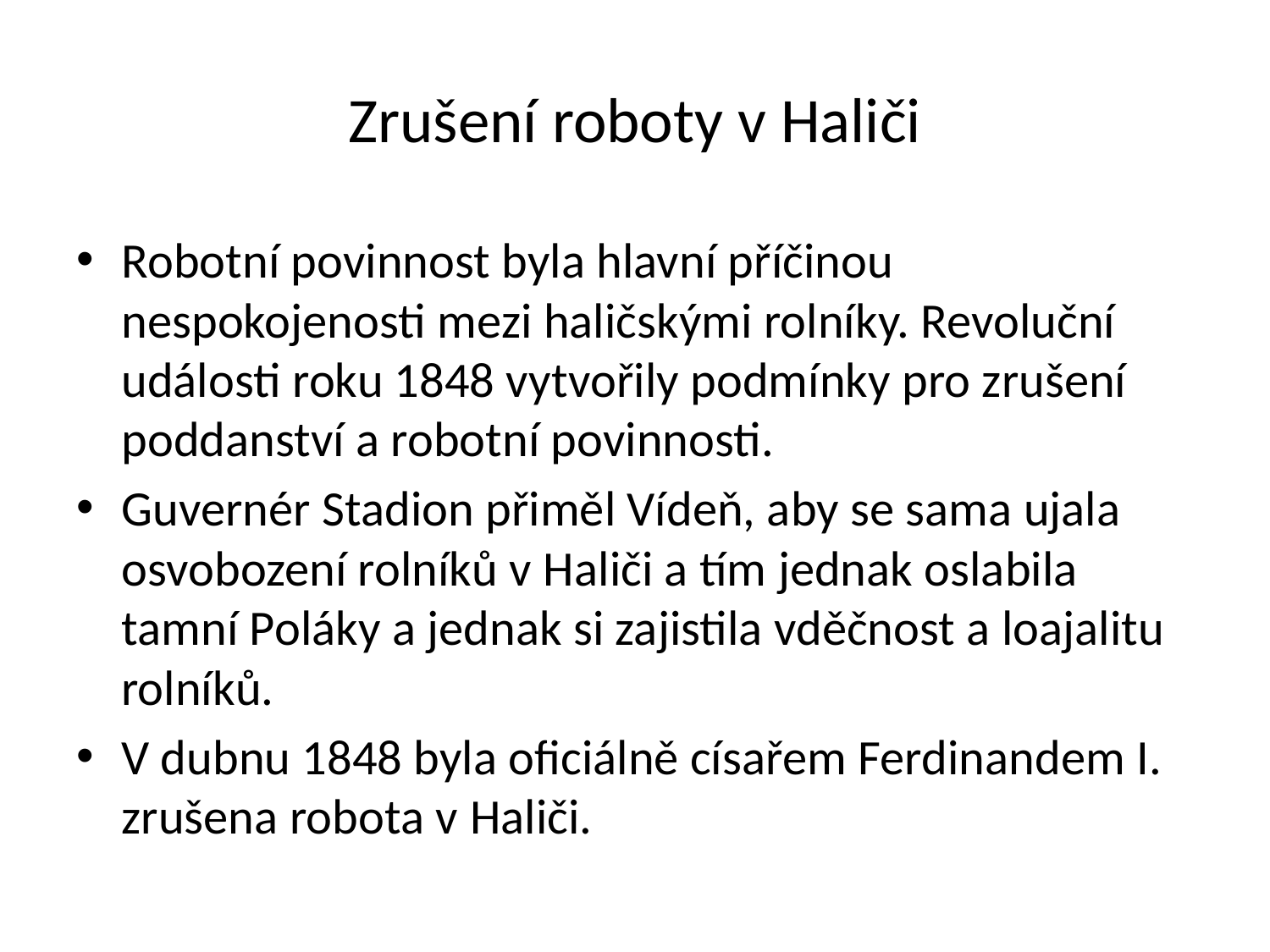

# Zrušení roboty v Haliči
Robotní povinnost byla hlavní příčinou nespokojenosti mezi haličskými rolníky. Revoluční události roku 1848 vytvořily podmínky pro zrušení poddanství a robotní povinnosti.
Guvernér Stadion přiměl Vídeň, aby se sama ujala osvobození rolníků v Haliči a tím jednak oslabila tamní Poláky a jednak si zajistila vděčnost a loajalitu rolníků.
V dubnu 1848 byla oficiálně císařem Ferdinandem I. zrušena robota v Haliči.